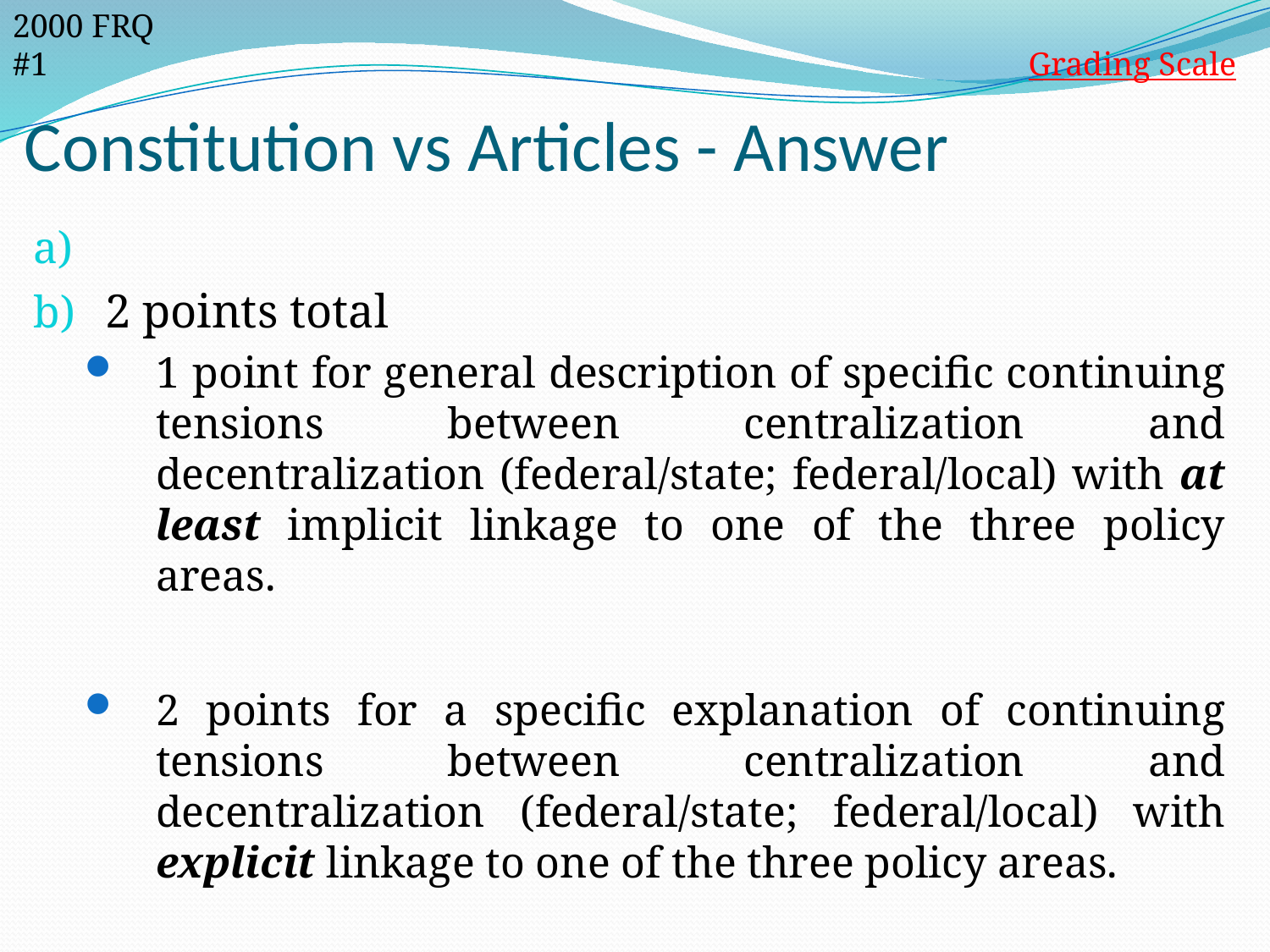

2000 FRQ #1

Grading Scale

# Constitution vs Articles - Answer

2 points total
1 point for general description of specific continuing tensions between centralization and decentralization (federal/state; federal/local) with at least implicit linkage to one of the three policy areas.

2 points for a specific explanation of continuing tensions between centralization and decentralization (federal/state; federal/local) with explicit linkage to one of the three policy areas.